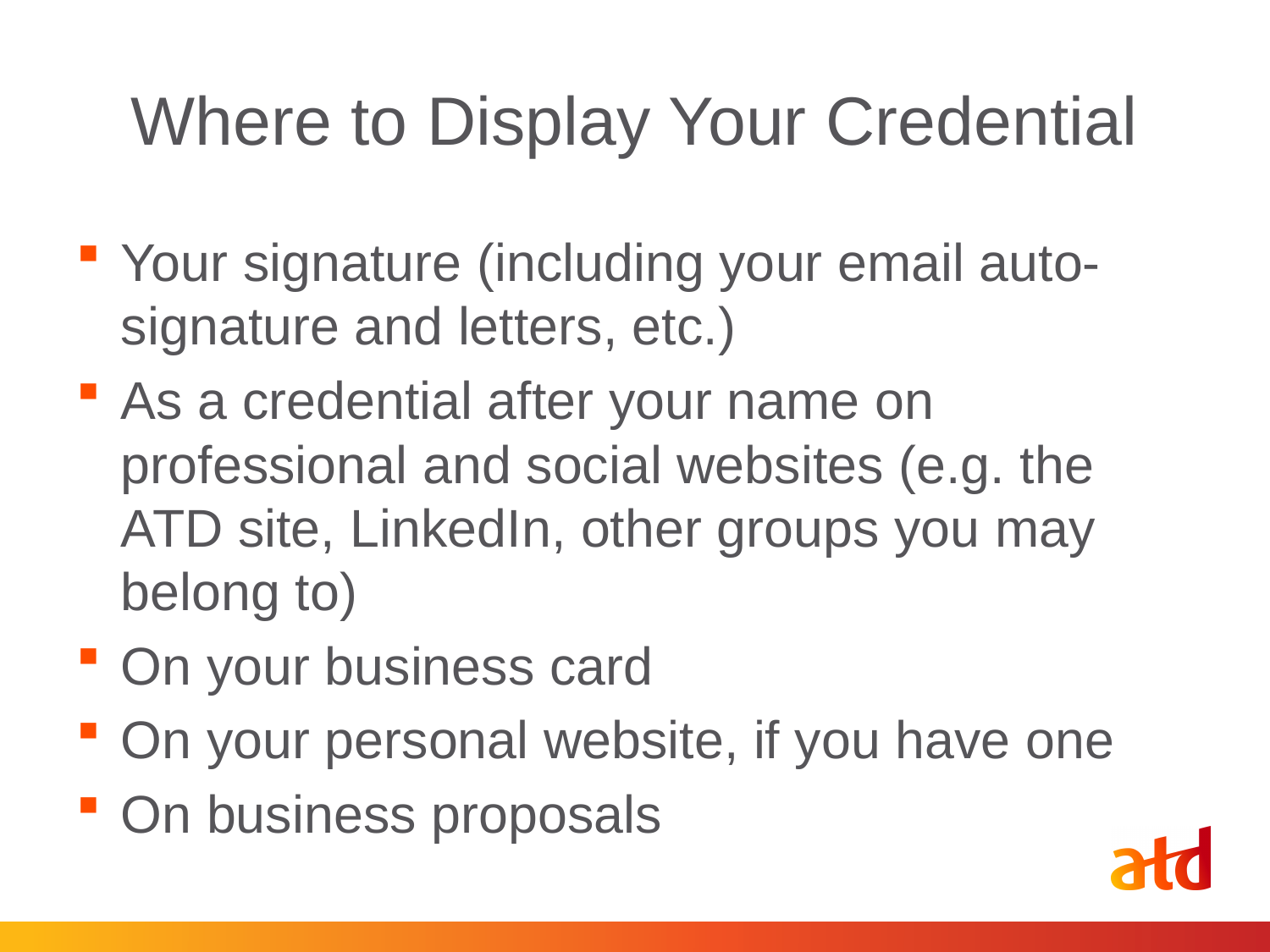

# Where to Display Your Credential
Your signature (including your email auto-signature and letters, etc.)
As a credential after your name on professional and social websites (e.g. the ATD site, LinkedIn, other groups you may belong to)
On your business card
On your personal website, if you have one
On business proposals